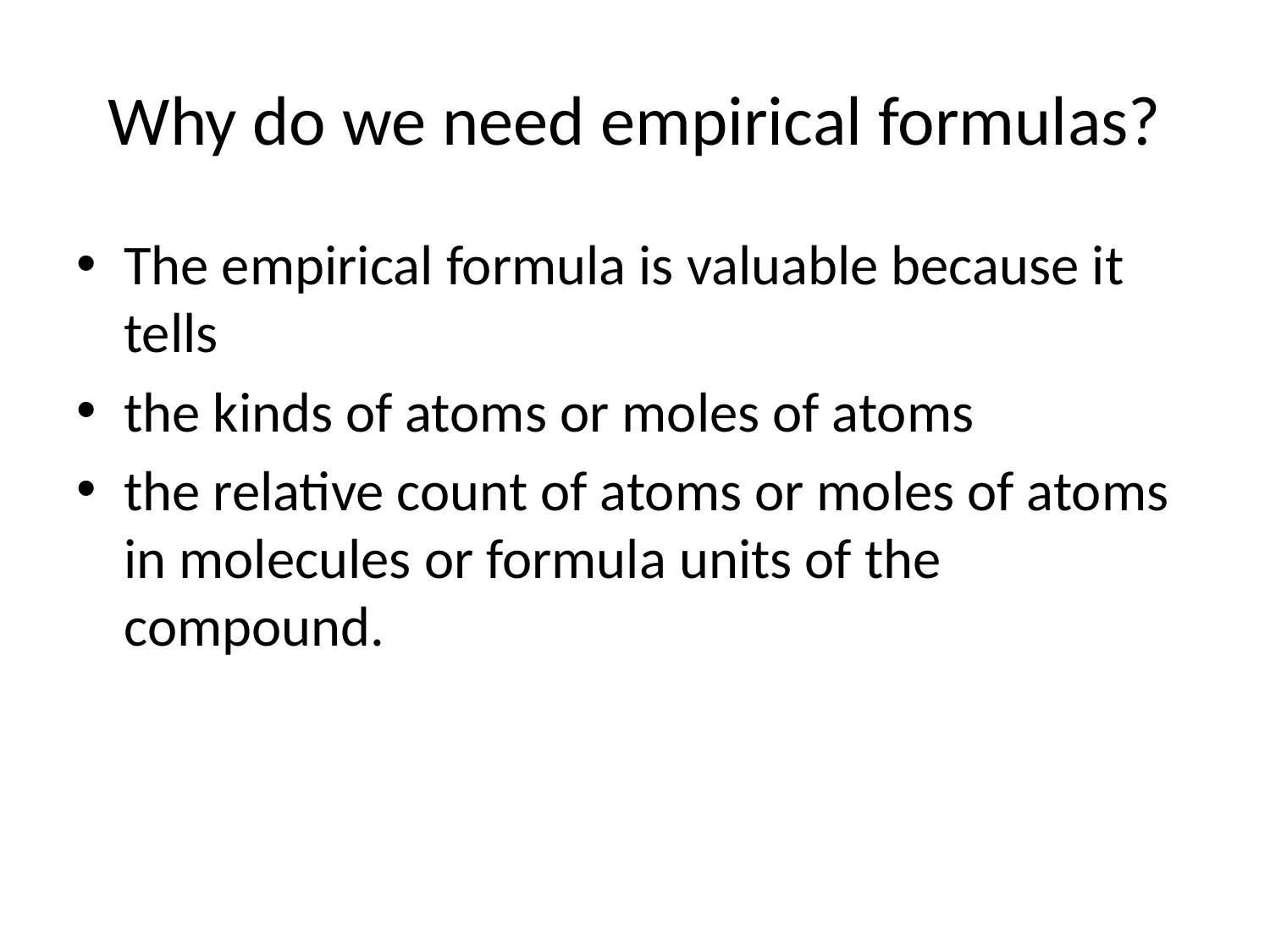

# Why do we need empirical formulas?
The empirical formula is valuable because it tells
the kinds of atoms or moles of atoms
the relative count of atoms or moles of atoms in molecules or formula units of the compound.